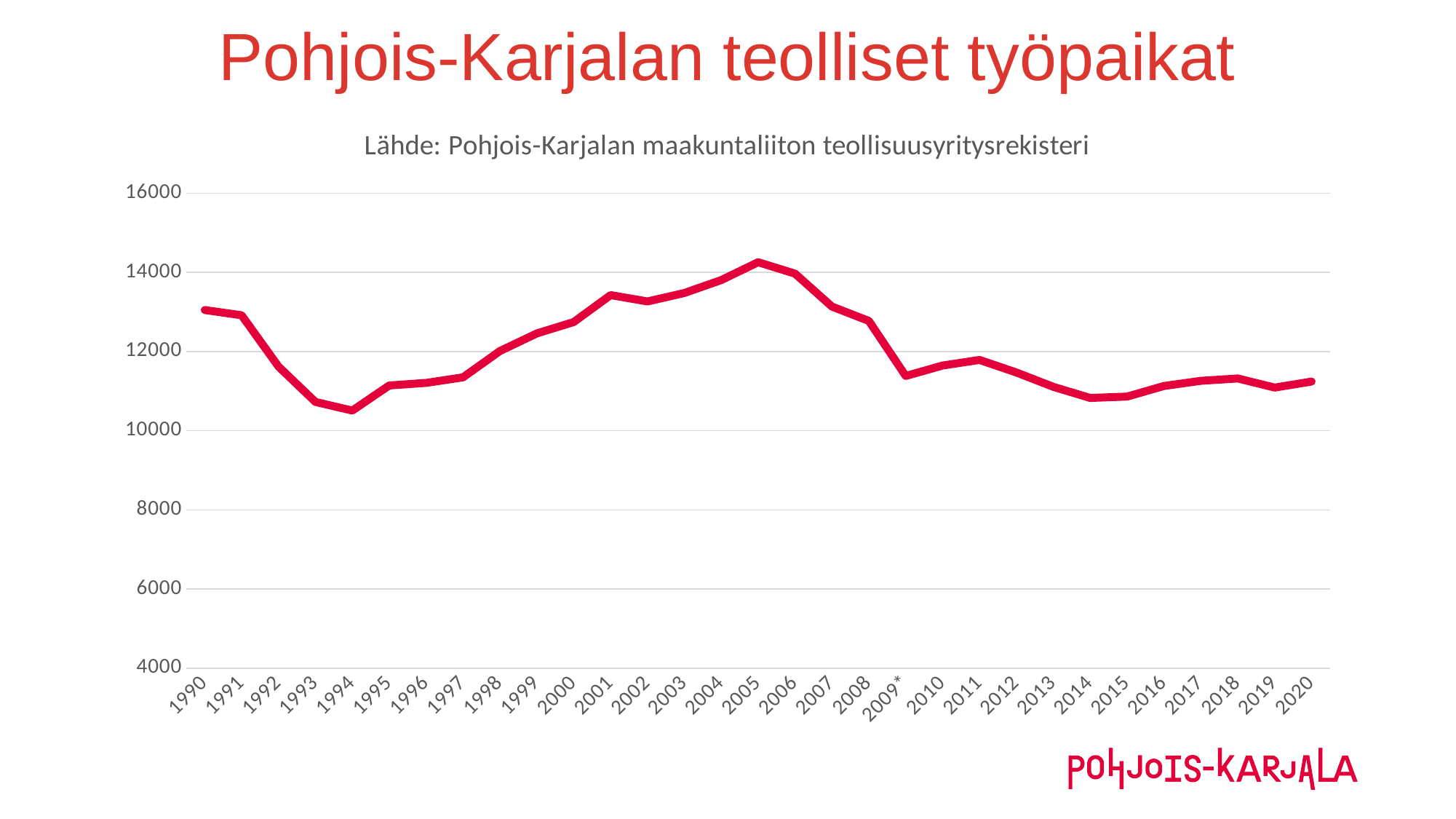

# Pohjois-Karjalan teolliset työpaikat

### Chart: Lähde: Pohjois-Karjalan maakuntaliiton teollisuusyritysrekisteri

| Category | Sarja 1 |
|---|---|
| 1990 | 13047.0 |
| 1991 | 12915.0 |
| 1992 | 11618.0 |
| 1993 | 10726.0 |
| 1994 | 10508.0 |
| 1995 | 11142.0 |
| 1996 | 11207.0 |
| 1997 | 11347.0 |
| 1998 | 12011.0 |
| 1999 | 12455.0 |
| 2000 | 12743.0 |
| 2001 | 13424.0 |
| 2002 | 13263.0 |
| 2003 | 13477.0 |
| 2004 | 13804.0 |
| 2005 | 14255.0 |
| 2006 | 13966.0 |
| 2007 | 13134.0 |
| 2008 | 12773.0 |
| 2009* | 11382.0 |
| 2010 | 11646.0 |
| 2011 | 11787.0 |
| 2012 | 11470.0 |
| 2013 | 11107.0 |
| 2014 | 10827.0 |
| 2015 | 10862.0 |
| 2016 | 11129.0 |
| 2017 | 11259.0 |
| 2018 | 11319.0 |
| 2019 | 11089.0 |
| 2020 | 11241.0 |